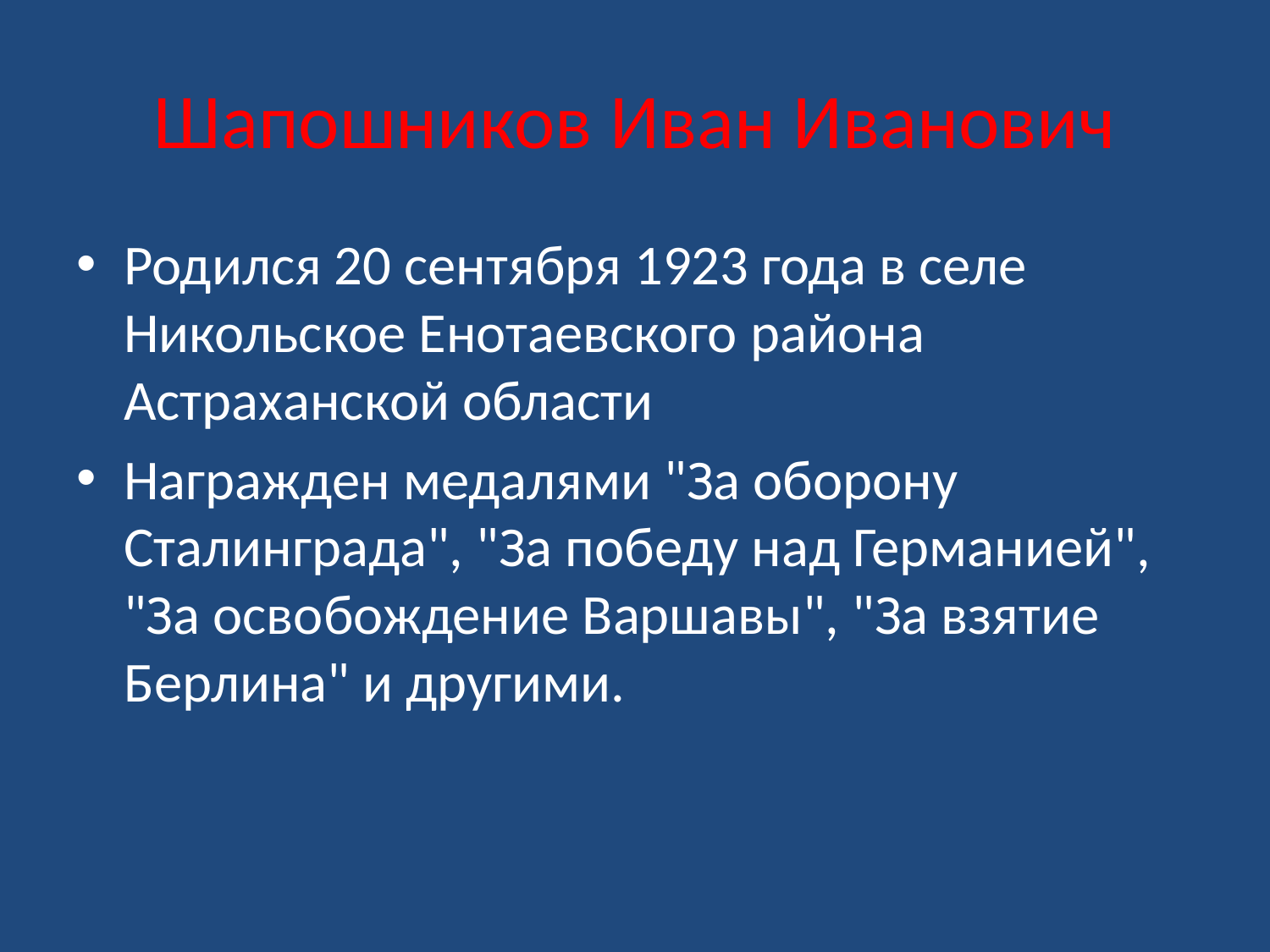

# Шапошников Иван Иванович
Родился 20 сентября 1923 года в селе Никольское Енотаевского района Астраханской области
Награжден медалями "За оборону Сталинграда", "За победу над Германией", "За освобождение Варшавы", "За взятие Берлина" и другими.